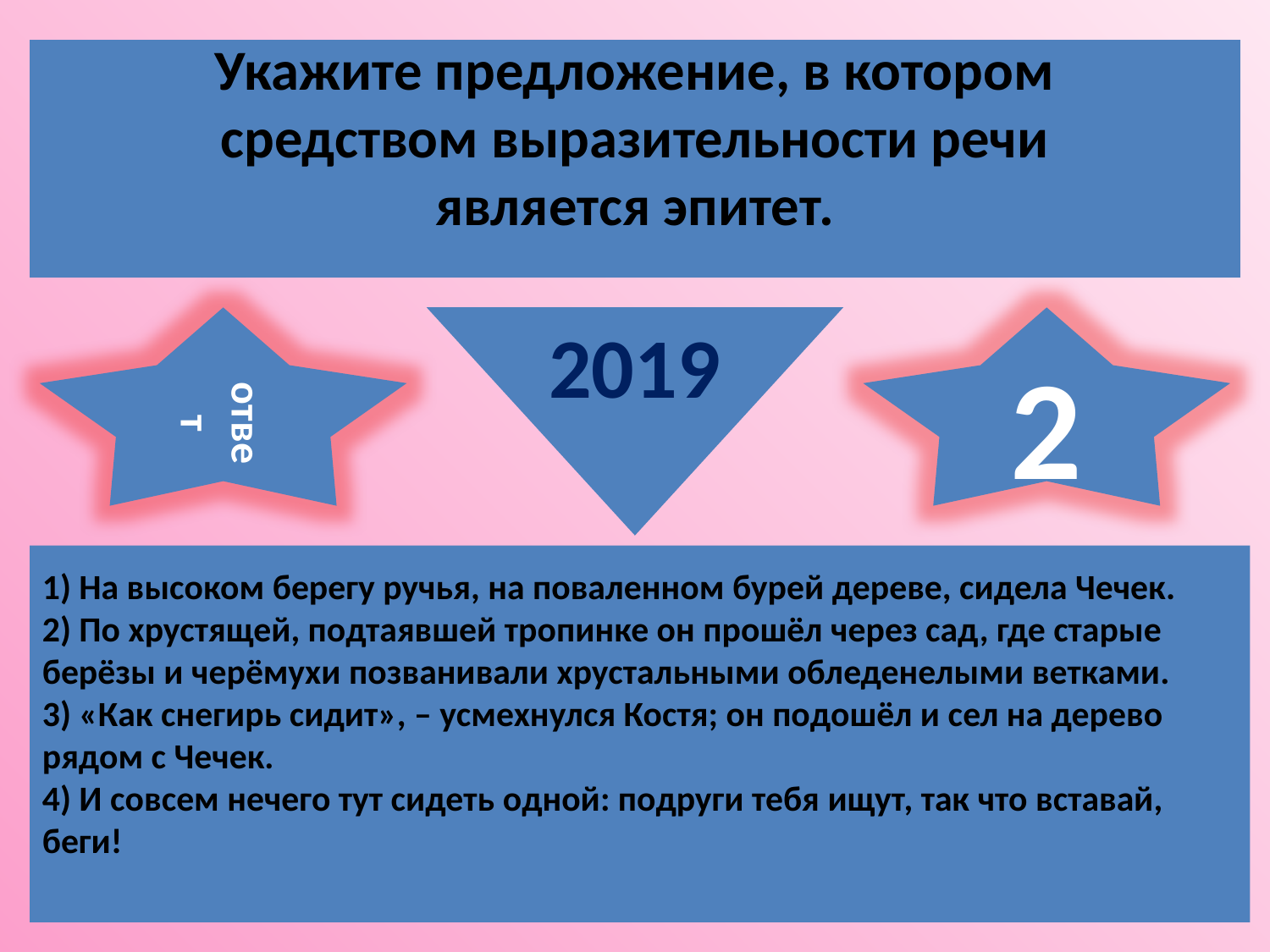

Укажите предложение, в котором средством выразительности речи является эпитет.

ответ
2019
2

1) На высоком берегу ручья, на поваленном бурей дереве, сидела Чечек.
2) По хрустящей, подтаявшей тропинке он прошёл через сад, где старые берёзы и черёмухи позванивали хрустальными обледенелыми ветками.
3) «Как снегирь сидит», – усмехнулся Костя; он подошёл и сел на дерево рядом с Чечек.
4) И совсем нечего тут сидеть одной: подруги тебя ищут, так что вставай, беги!